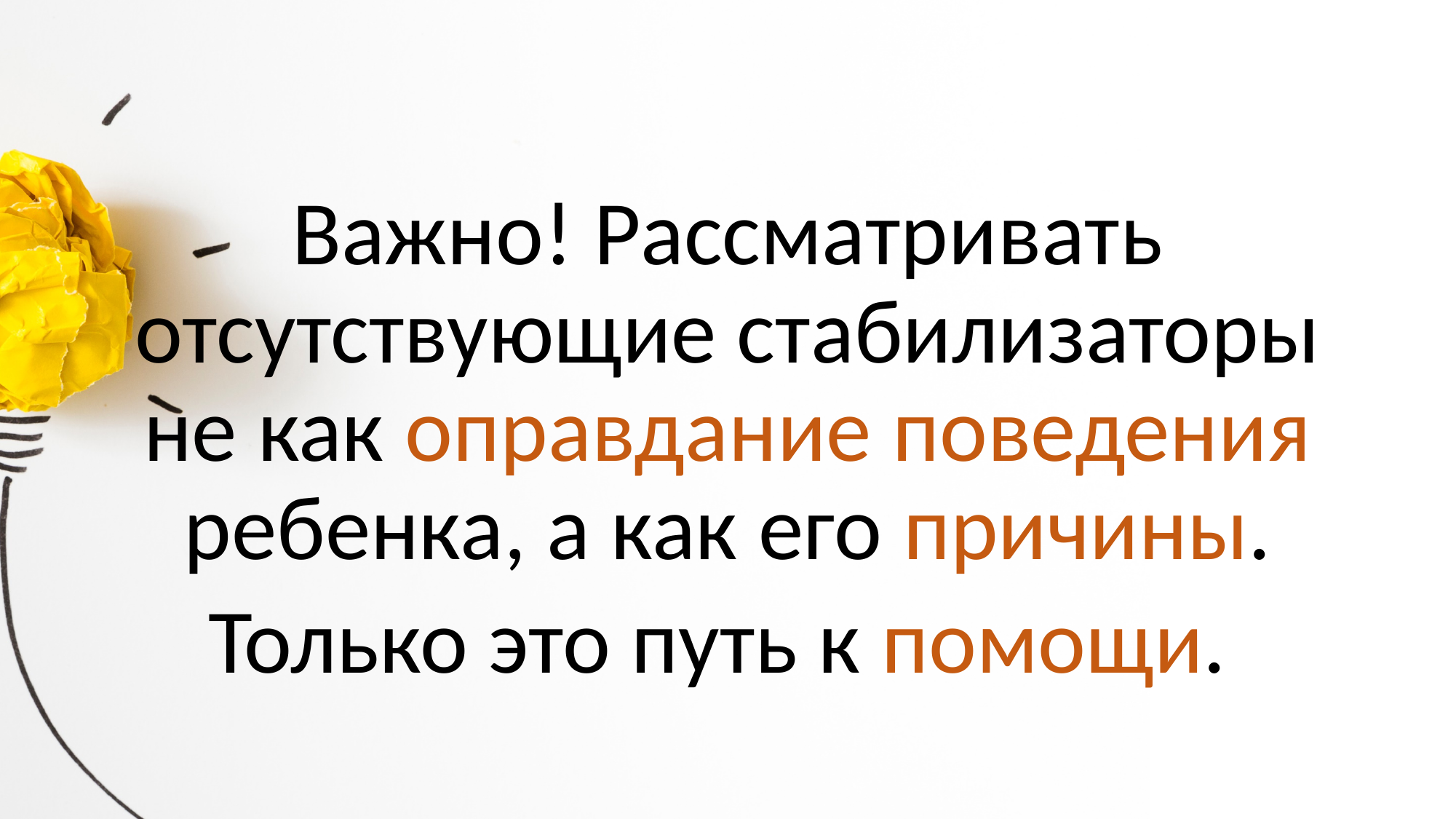

Важно! Рассматривать отсутствующие стабилизаторы не как оправдание поведения ребенка, а как его причины.
Только это путь к помощи.